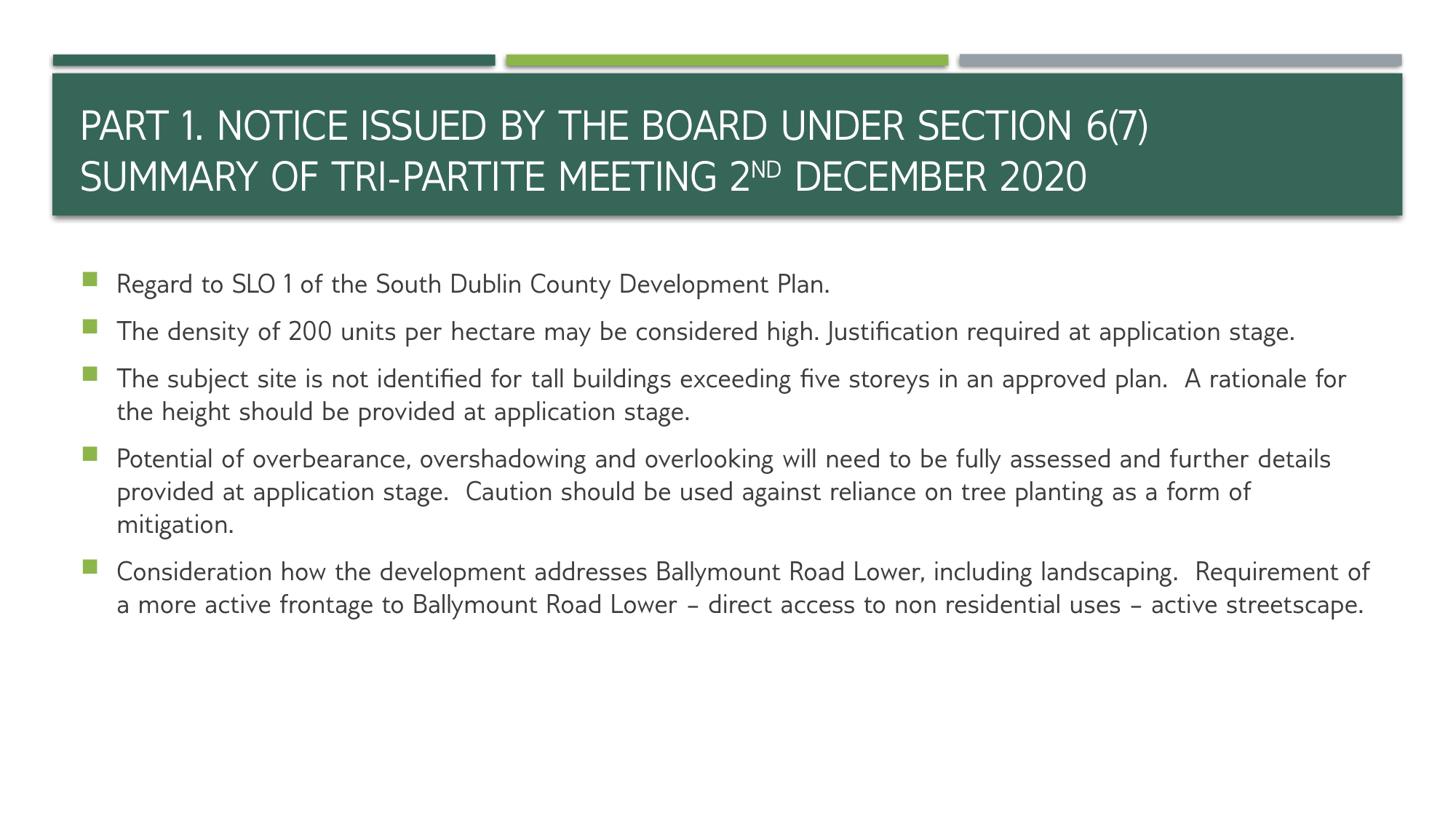

# Part 1. Notice issued by the board under section 6(7) summary of tri-partite meeting 2nd December 2020
Regard to SLO 1 of the South Dublin County Development Plan.
The density of 200 units per hectare may be considered high. Justification required at application stage.
The subject site is not identified for tall buildings exceeding five storeys in an approved plan.  A rationale for the height should be provided at application stage.
Potential of overbearance, overshadowing and overlooking will need to be fully assessed and further details provided at application stage.  Caution should be used against reliance on tree planting as a form of mitigation.
Consideration how the development addresses Ballymount Road Lower, including landscaping.  Requirement of a more active frontage to Ballymount Road Lower – direct access to non residential uses – active streetscape.